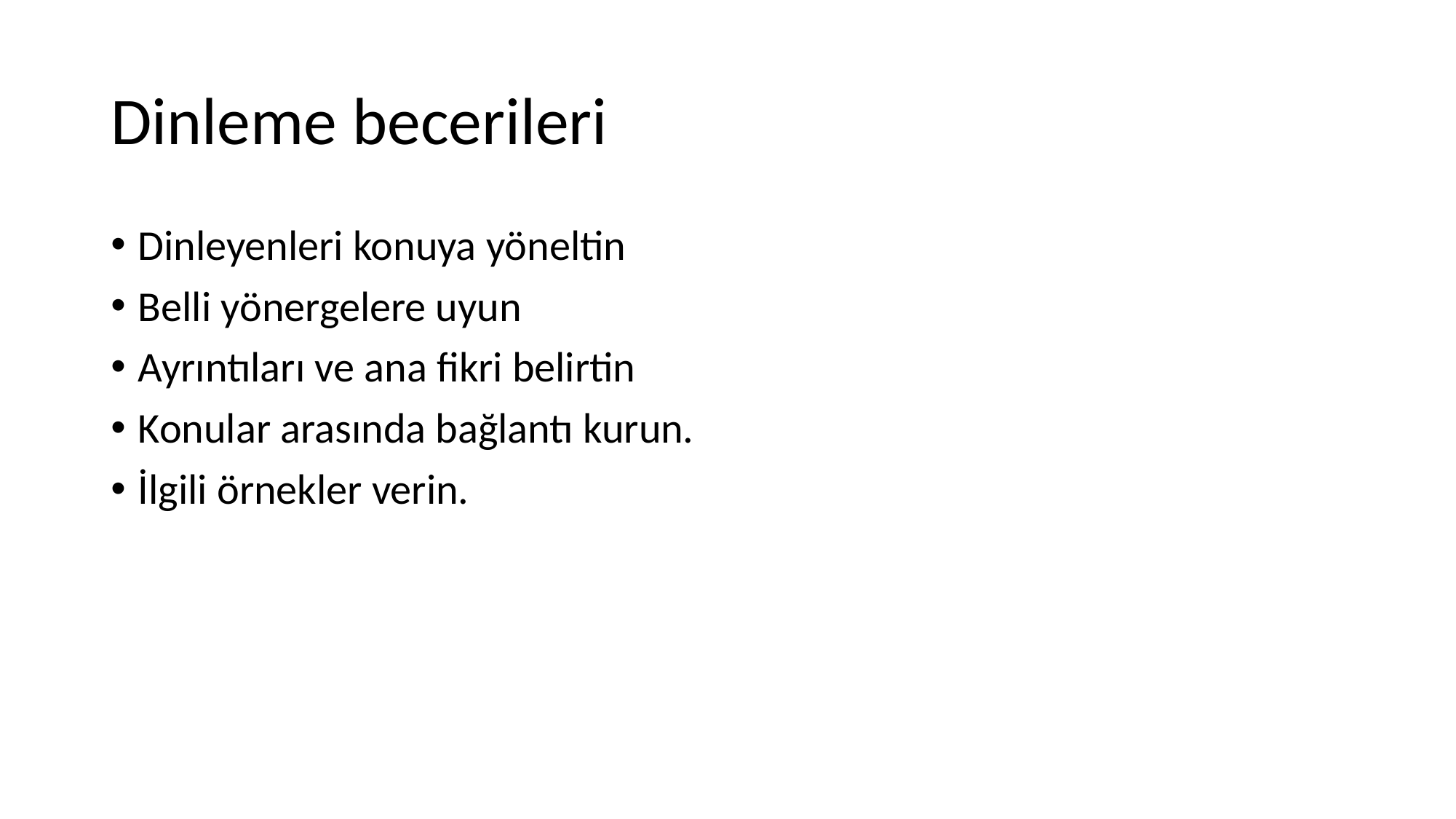

# Dinleme becerileri
Dinleyenleri konuya yöneltin
Belli yönergelere uyun
Ayrıntıları ve ana fikri belirtin
Konular arasında bağlantı kurun.
İlgili örnekler verin.